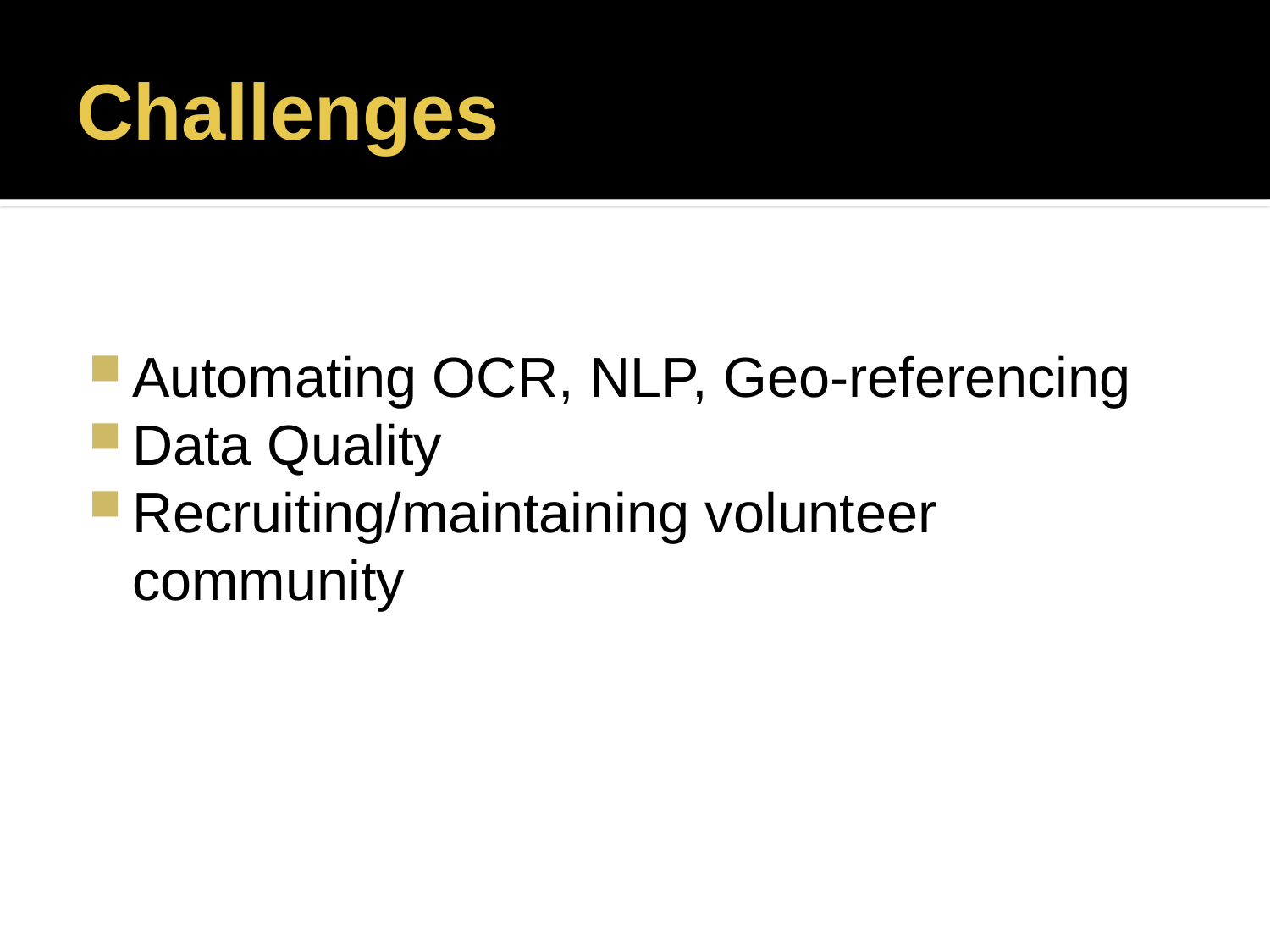

# Challenges
Automating OCR, NLP, Geo-referencing
Data Quality
Recruiting/maintaining volunteer  community